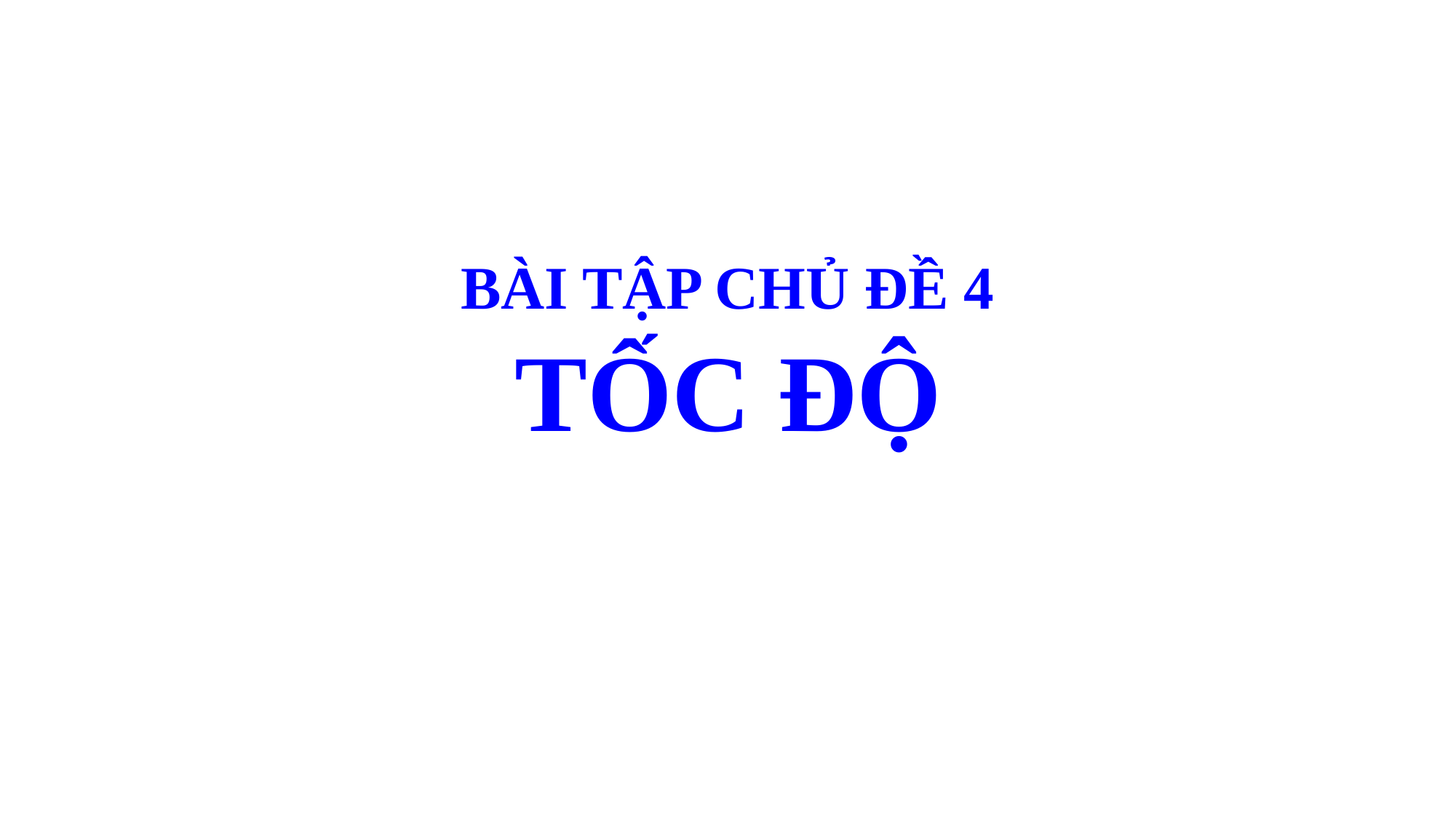

BÀI TẬP CHỦ ĐỀ 4
TỐC ĐỘ